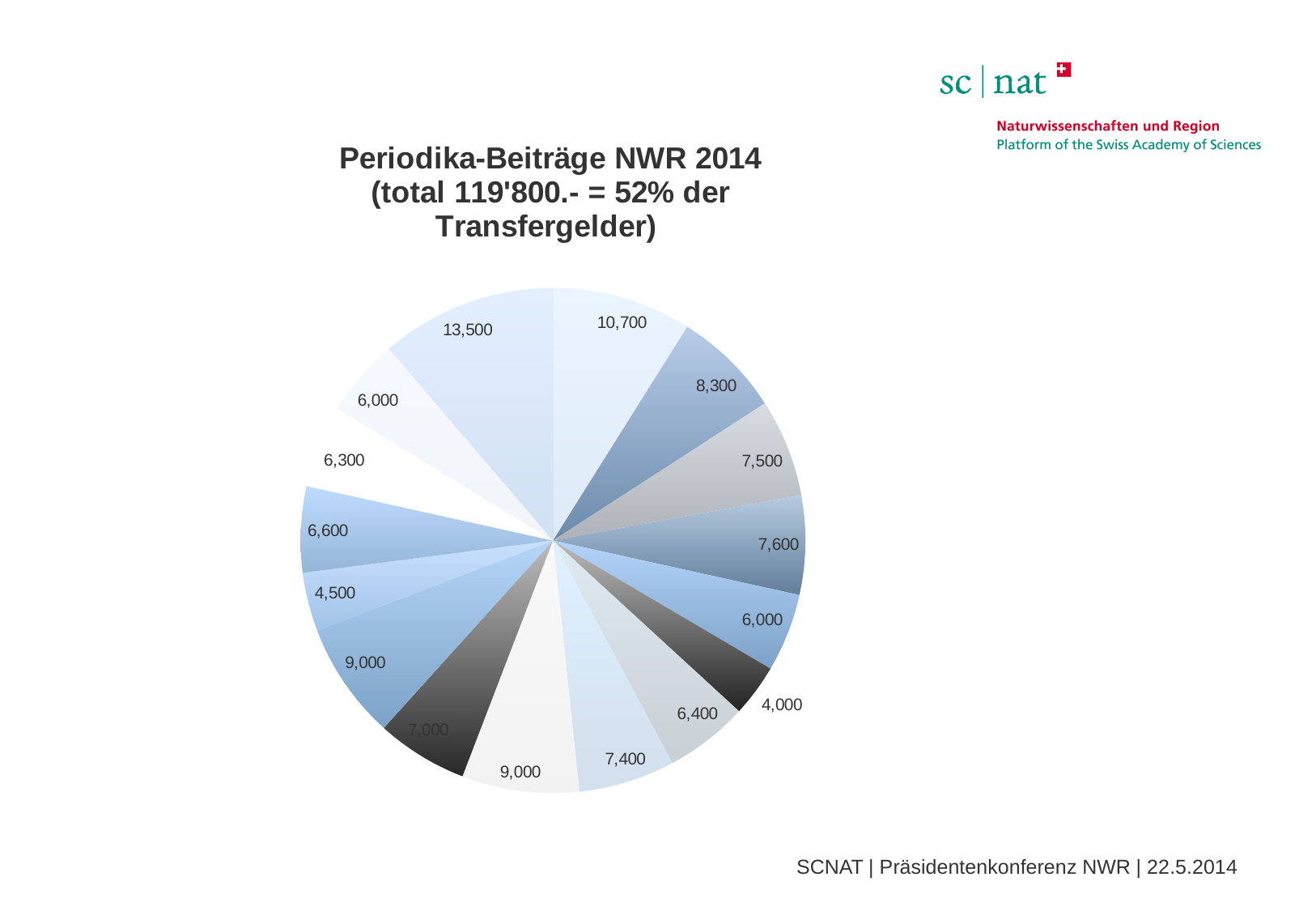

### Chart: Periodika-Beiträge NWR 2014 (total 119'800.- = 52% der Transfergelder)

| Category |  |
|---|---|
#

SCNAT | Präsidentenkonferenz NWR | 22.5.2014